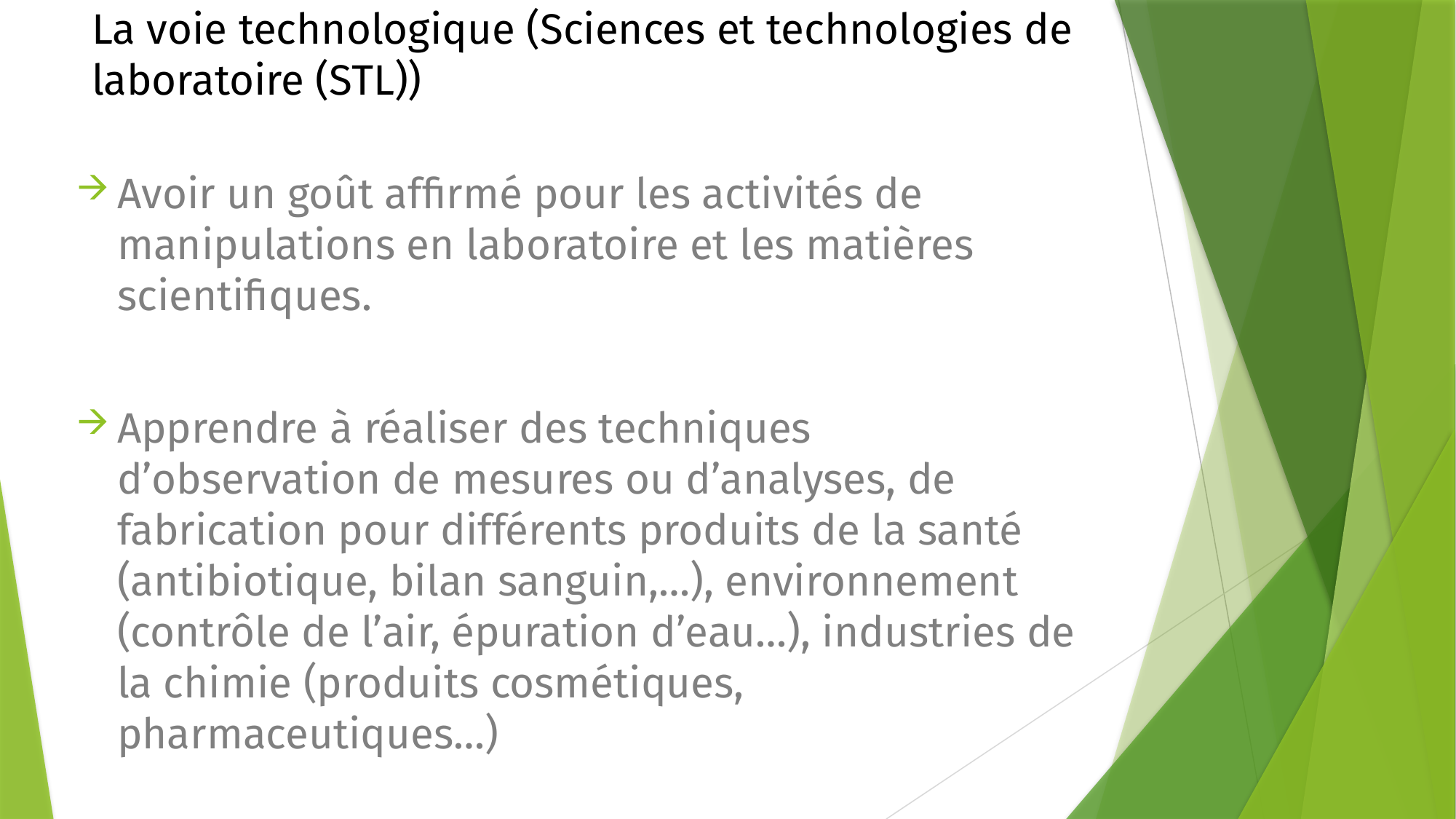

# La voie technologique (Sciences et technologies de laboratoire (STL))

Avoir un goût affirmé pour les activités de manipulations en laboratoire et les matières scientifiques.

Apprendre à réaliser des techniques d’observation de mesures ou d’analyses, de fabrication pour différents produits de la santé (antibiotique, bilan sanguin,…), environnement (contrôle de l’air, épuration d’eau…), industries de la chimie (produits cosmétiques, pharmaceutiques…)